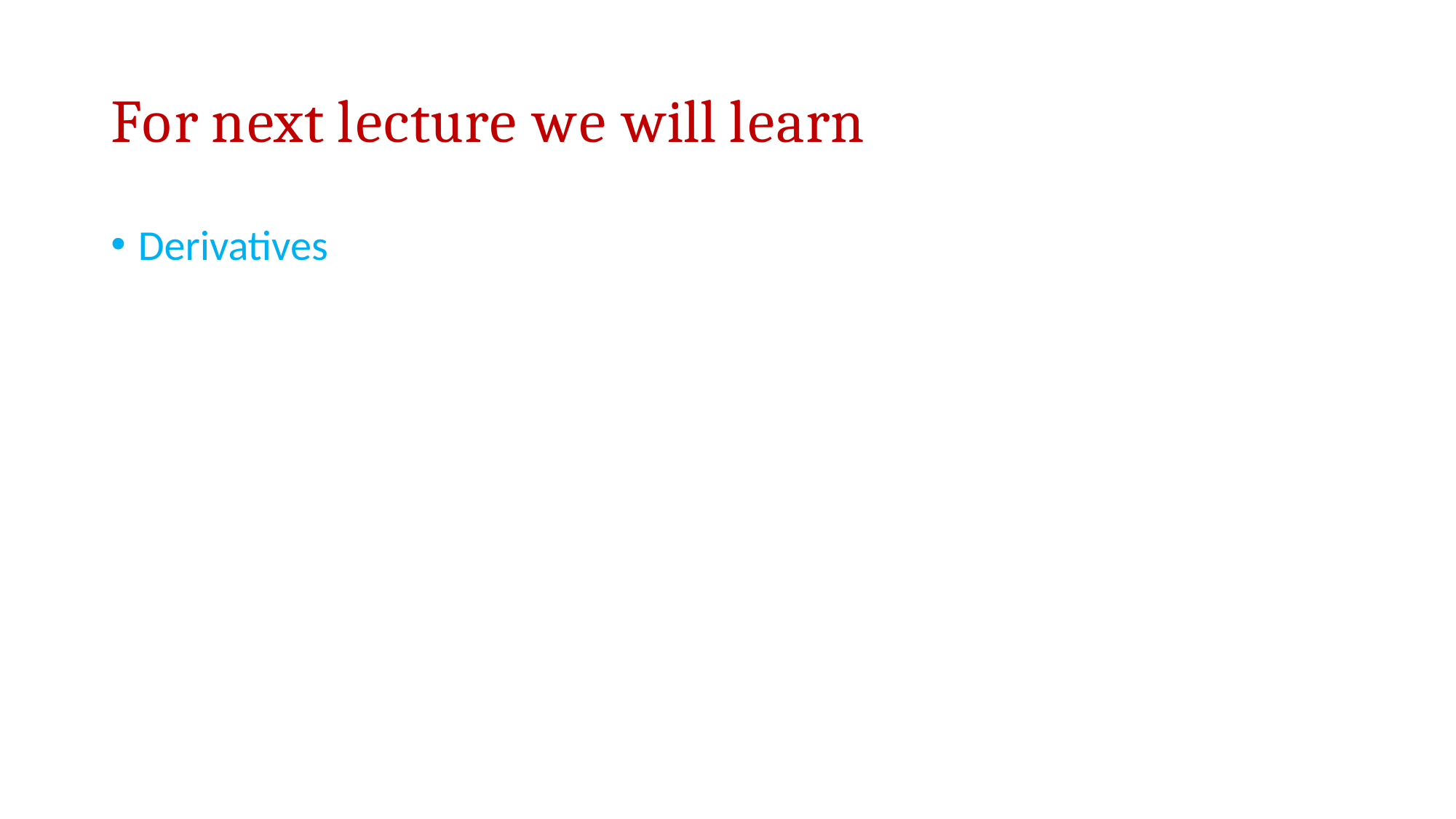

# For next lecture we will learn
Derivatives